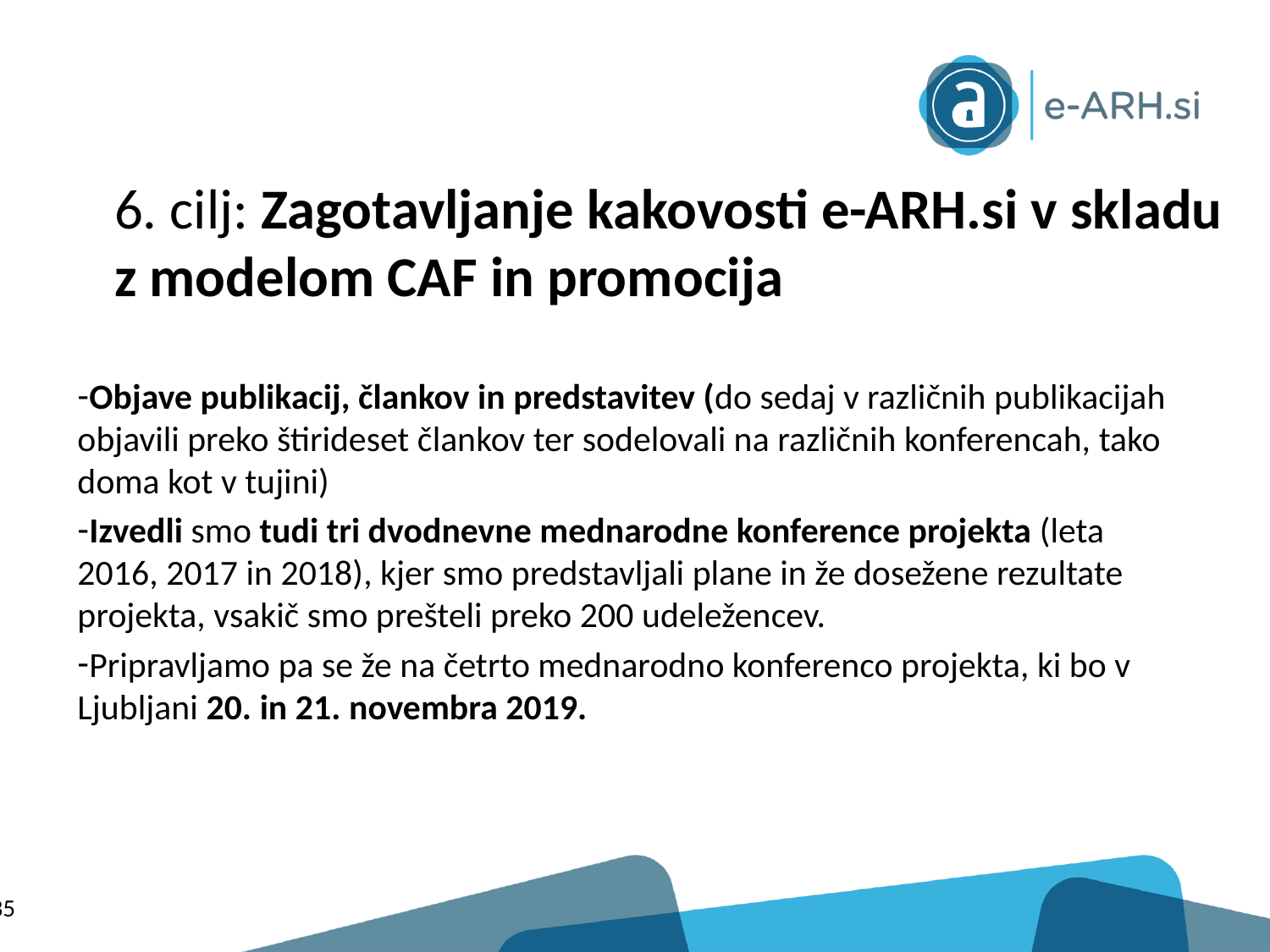

# 6. cilj: Zagotavljanje kakovosti e-ARH.si v skladu z modelom CAF in promocija

Objave publikacij, člankov in predstavitev (do sedaj v različnih publikacijah objavili preko štirideset člankov ter sodelovali na različnih konferencah, tako doma kot v tujini)
Izvedli smo tudi tri dvodnevne mednarodne konference projekta (leta 2016, 2017 in 2018), kjer smo predstavljali plane in že dosežene rezultate projekta, vsakič smo prešteli preko 200 udeležencev.
Pripravljamo pa se že na četrto mednarodno konferenco projekta, ki bo v Ljubljani 20. in 21. novembra 2019.